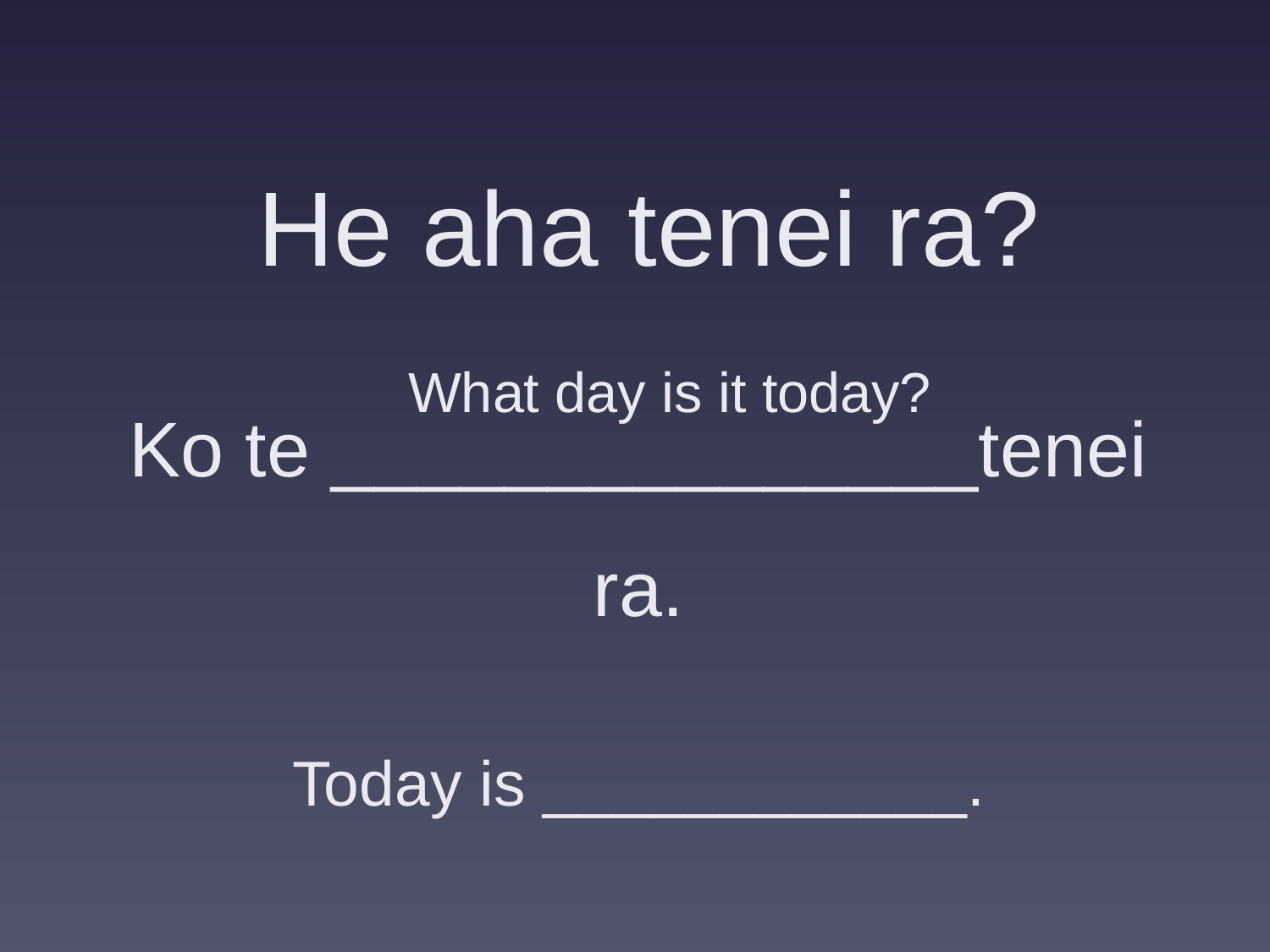

He aha tenei ra?
What day is it today?
Ko te _______________tenei ra.
Today is ____________.